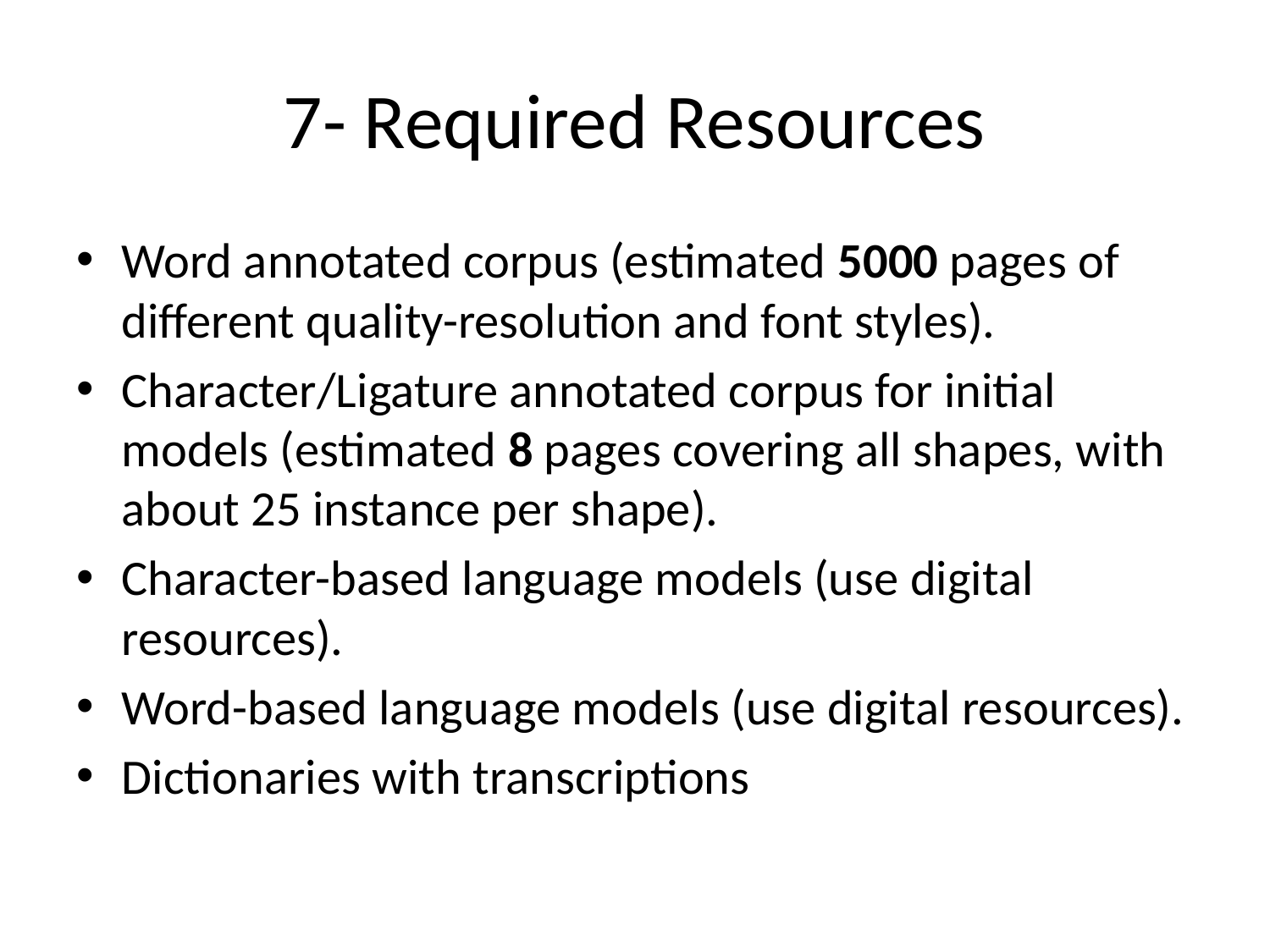

# 7- Required Resources
Word annotated corpus (estimated 5000 pages of different quality-resolution and font styles).
Character/Ligature annotated corpus for initial models (estimated 8 pages covering all shapes, with about 25 instance per shape).
Character-based language models (use digital resources).
Word-based language models (use digital resources).
Dictionaries with transcriptions